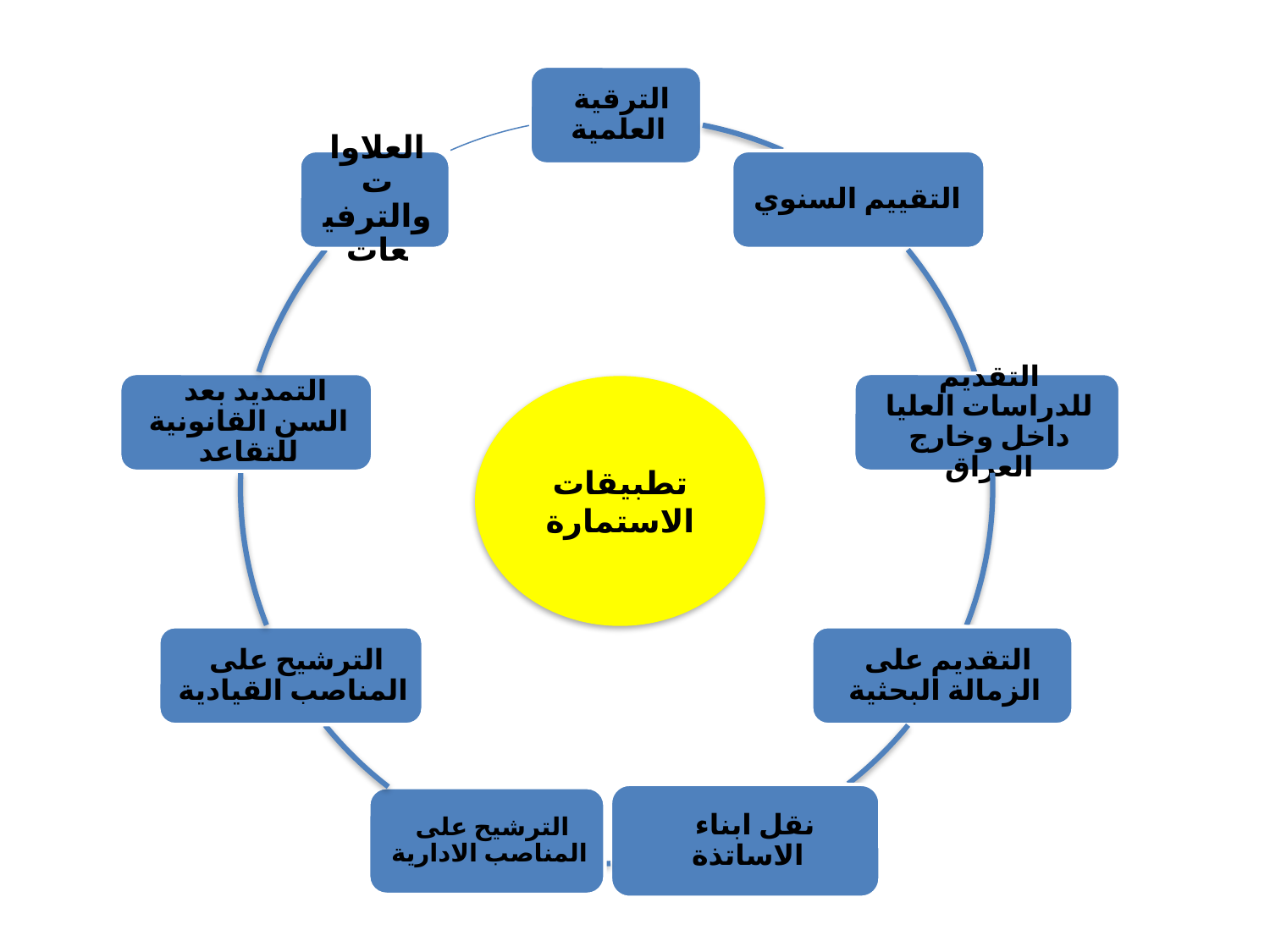

الترقية العلمية
التقييم السنوي
التقديم للدراسات العليا داخل وخارج العراق
 التقديم على الزمالة البحثية
  نقل ابناء الاساتذة
 الترشيح على المناصب الادارية
 الترشيح على المناصب القيادية
  التمديد بعد السن القانونية للتقاعد
العلاوات والترفيعات

تطبيقات الاستمارة